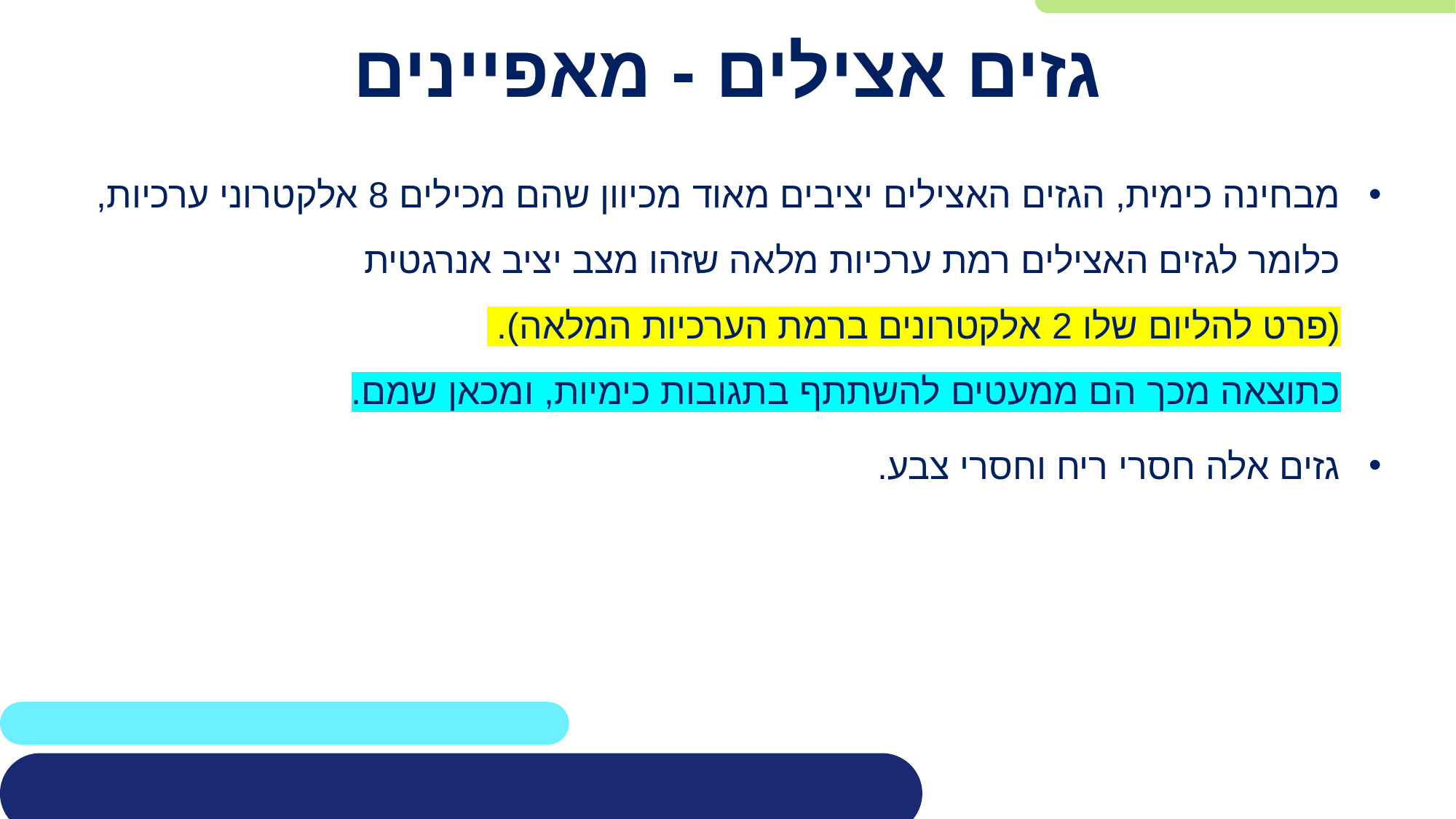

# גזים אצילים - מאפיינים
מבחינה כימית, הגזים האצילים יציבים מאוד מכיוון שהם מכילים 8 אלקטרוני ערכיות, כלומר לגזים האצילים רמת ערכיות מלאה שזהו מצב יציב אנרגטית
(פרט להליום שלו 2 אלקטרונים ברמת הערכיות המלאה).
כתוצאה מכך הם ממעטים להשתתף בתגובות כימיות, ומכאן שמם.
גזים אלה חסרי ריח וחסרי צבע.